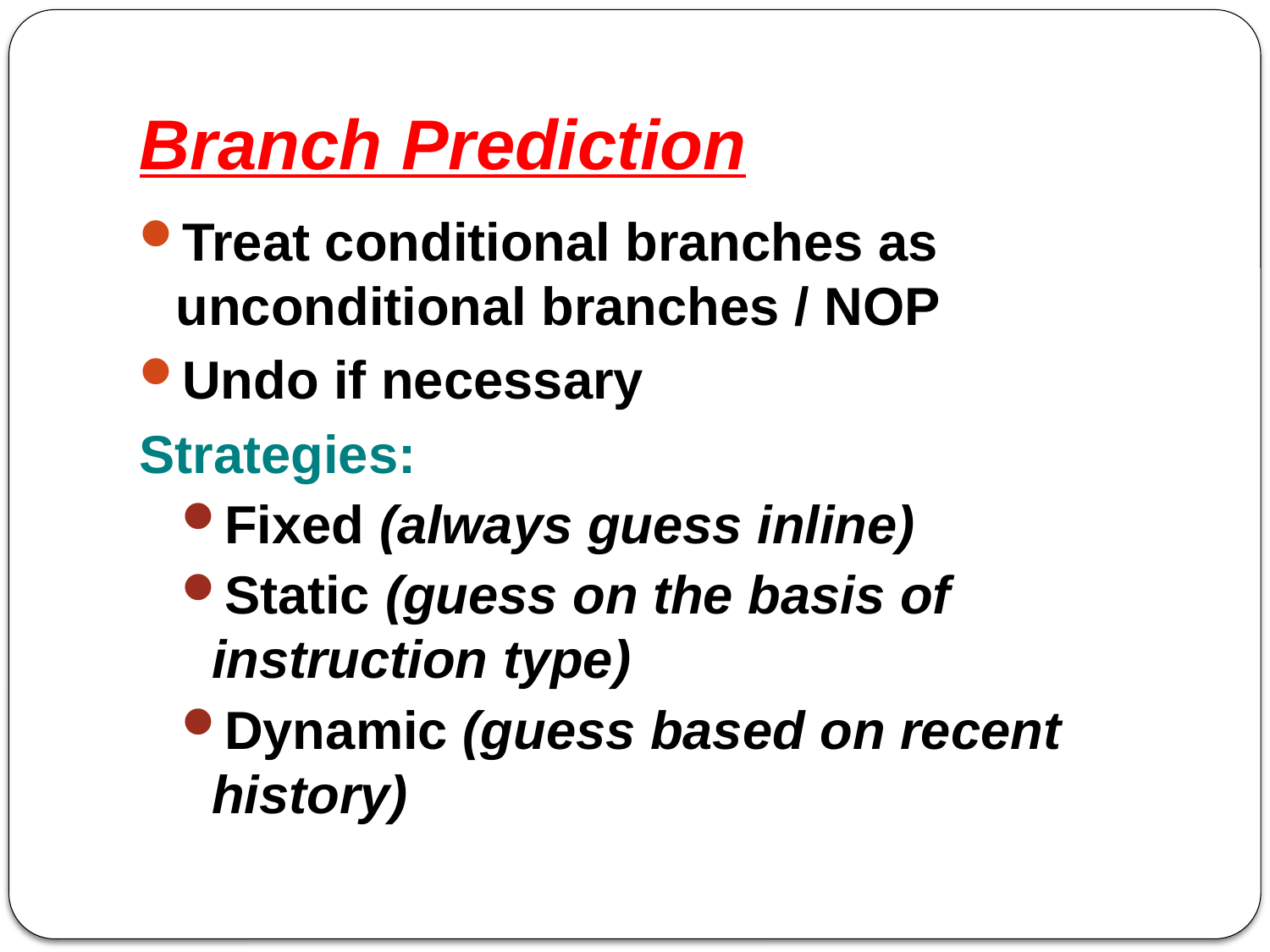

# Branch Prediction
Treat conditional branches as unconditional branches / NOP
Undo if necessary
Strategies:
Fixed (always guess inline)
Static (guess on the basis of instruction type)
Dynamic (guess based on recent history)